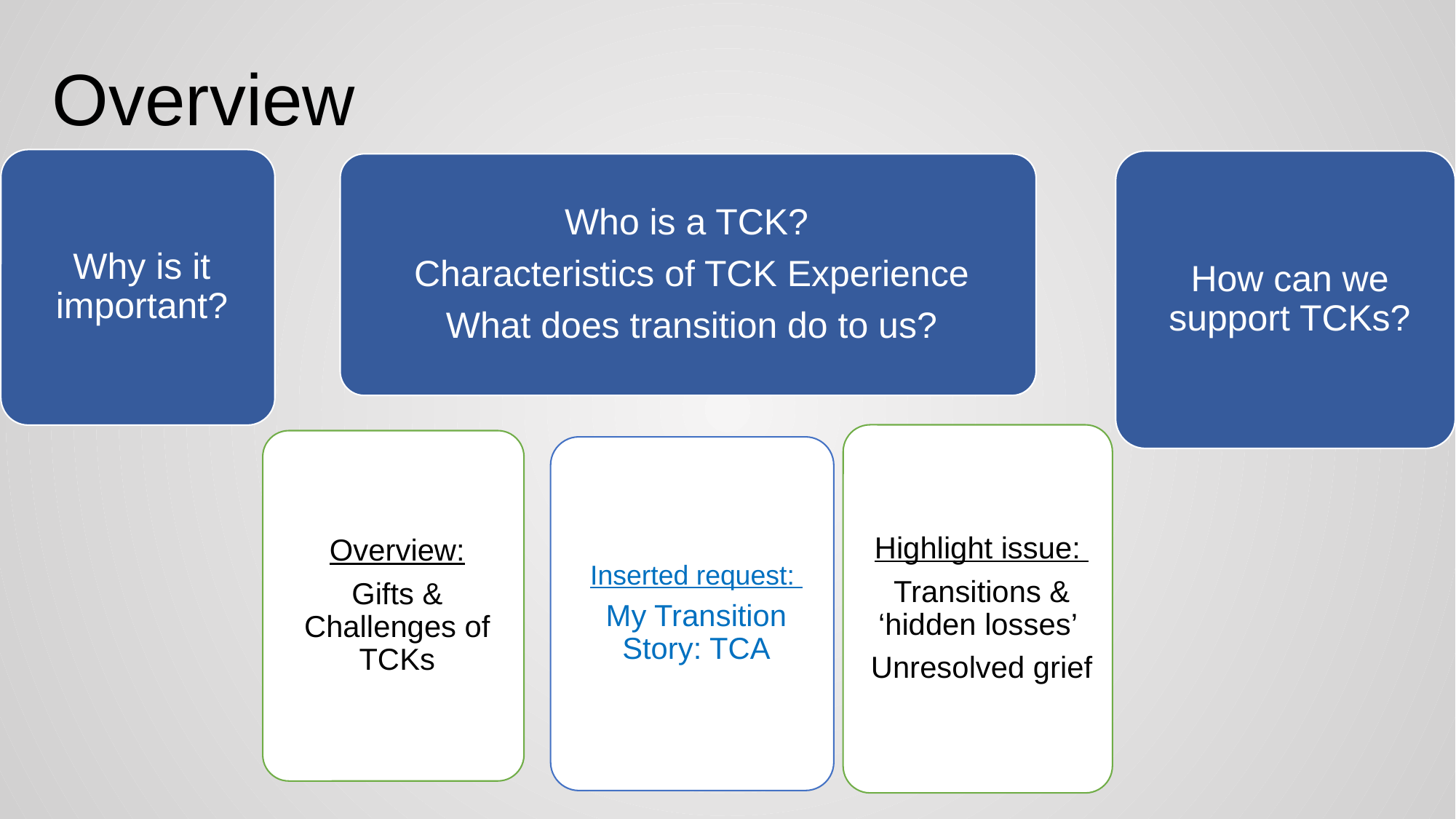

# Overview
Why is it important?
Who is a TCK?
Characteristics of TCK Experience
What does transition do to us?
Overview:
Gifts & Challenges of TCKs
Highlight issue:
Transitions & ‘hidden losses’
Unresolved grief
Inserted request:
My Transition Story: TCA
How can we support TCKs?